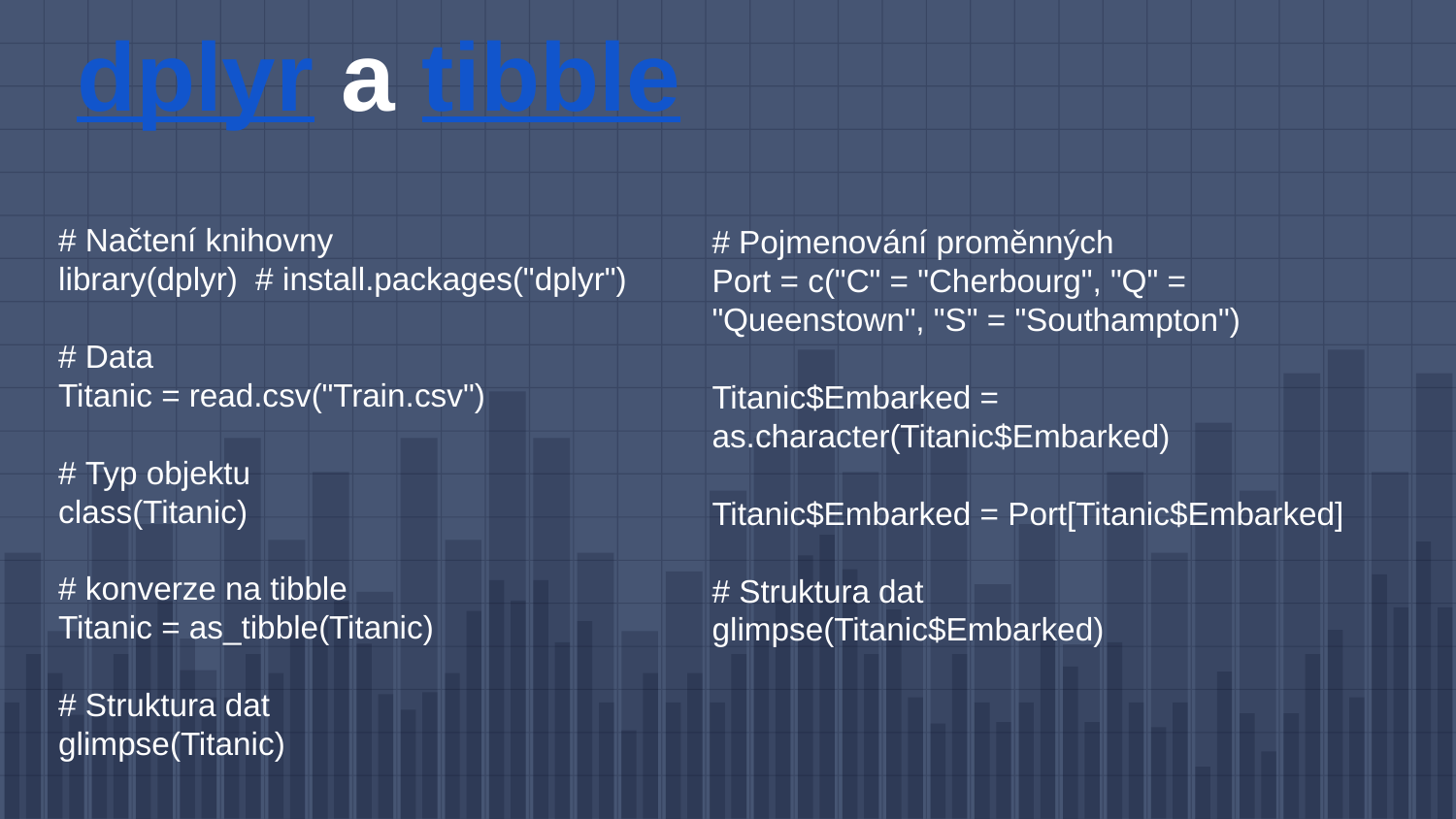

# dplyr a tibble
# Načtení knihovny
library(dplyr)  # install.packages("dplyr")

# Data
Titanic = read.csv("Train.csv")

# Typ objektu
class(Titanic)

# konverze na tibble
Titanic = as_tibble(Titanic)

# Struktura dat
glimpse(Titanic)
# Pojmenování proměnných
Port = c("C" = "Cherbourg", "Q" = "Queenstown", "S" = "Southampton")

Titanic$Embarked = as.character(Titanic$Embarked)

Titanic$Embarked = Port[Titanic$Embarked]

# Struktura dat
glimpse(Titanic$Embarked)